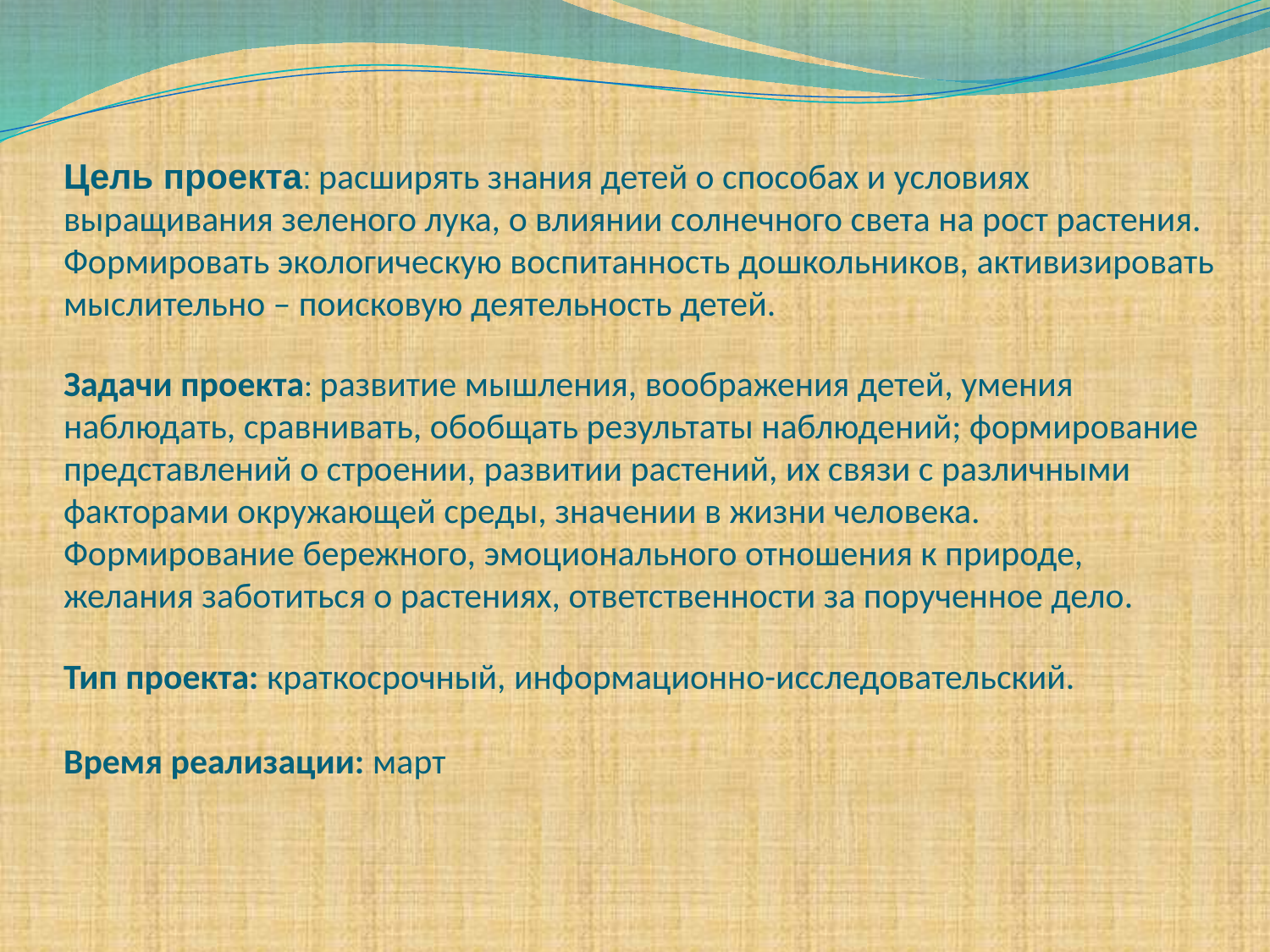

# Цель проекта: расширять знания детей о способах и условиях выращивания зеленого лука, о влиянии солнечного света на рост растения. Формировать экологическую воспитанность дошкольников, активизировать мыслительно – поисковую деятельность детей. Задачи проекта: развитие мышления, воображения детей, умения наблюдать, сравнивать, обобщать результаты наблюдений; формирование представлений о строении, развитии растений, их связи с различными факторами окружающей среды, значении в жизни человека. Формирование бережного, эмоционального отношения к природе, желания заботиться о растениях, ответственности за порученное дело. Тип проекта: краткосрочный, информационно-исследовательский. Время реализации: март